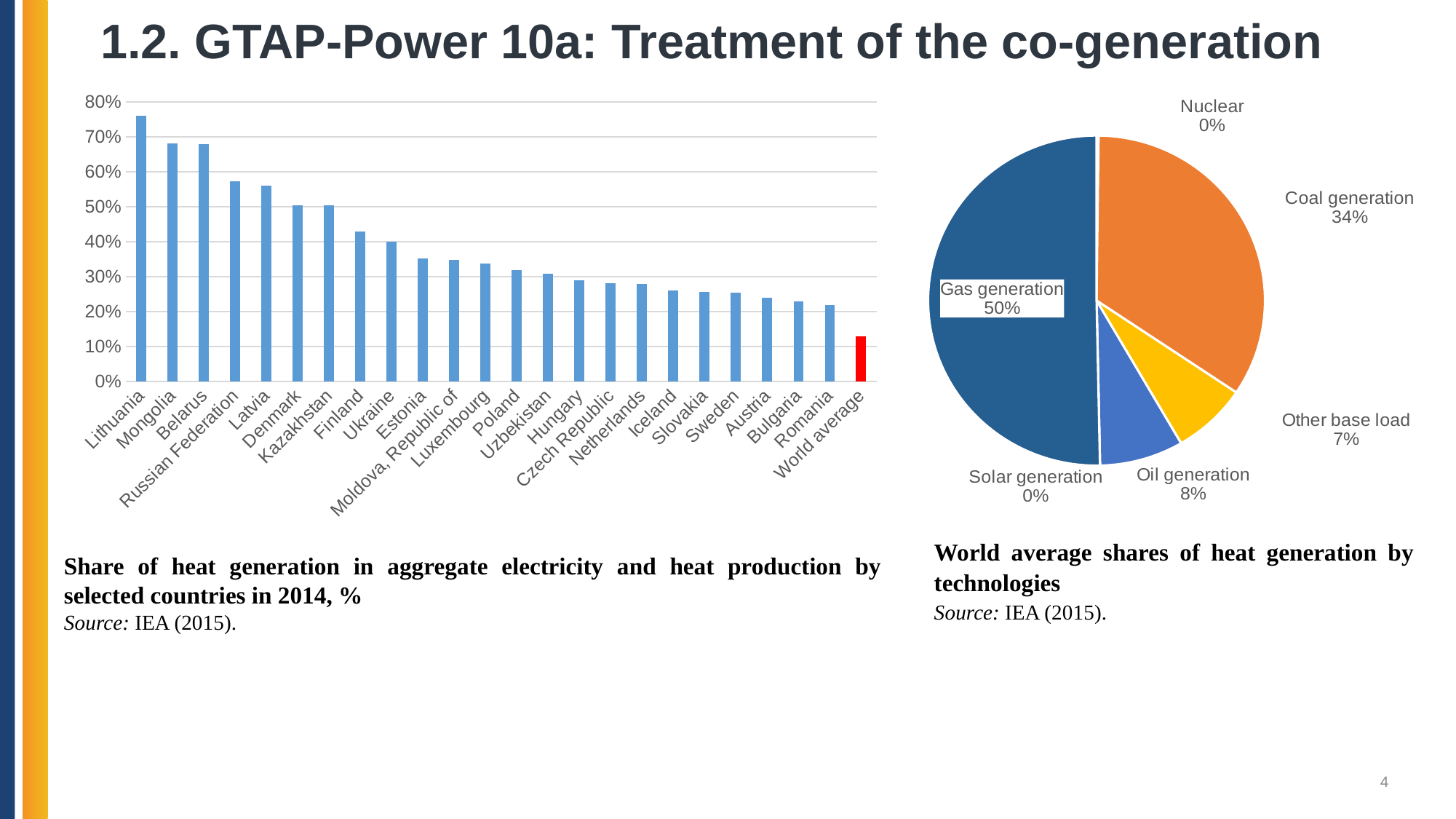

# 1.2. GTAP-Power 10a: Treatment of the co-generation

### Chart

| Category |  |
|---|---|
| Lithuania | 0.7602487161073008 |
| Mongolia | 0.6811260611857254 |
| Belarus | 0.6784859802852755 |
| Russian Federation | 0.572577378346621 |
| Latvia | 0.5601609180489645 |
| Denmark | 0.5052525907580141 |
| Kazakhstan | 0.5036323698336893 |
| Finland | 0.428487480686119 |
| Ukraine | 0.40005596792027864 |
| Estonia | 0.3515307412822079 |
| Moldova, Republic of | 0.3482733141134799 |
| Luxembourg | 0.3369464581509451 |
| Poland | 0.31900191252550975 |
| Uzbekistan | 0.30872044396574055 |
| Hungary | 0.2887454913689457 |
| Czech Republic | 0.2813319024382258 |
| Netherlands | 0.27948189320102035 |
| Iceland | 0.2597247678937636 |
| Slovakia | 0.2556065647322195 |
| Sweden | 0.25411303076680986 |
| Austria | 0.23938494375671565 |
| Bulgaria | 0.22977735725581577 |
| Romania | 0.21903432065846376 |
| World average | 0.12937807895929554 |

### Chart

| Category |  |
|---|---|
| Nuclear | 0.0019216015121672097 |
| Coal generation | 0.34215351598377675 |
| Wind generation | 0.0 |
| Other base load | 0.07213853795614848 |
| Oil generation | 0.08047705184471367 |
| Solar generation | 5.8979848393250996e-05 |
| Gas generation | 0.5032503128548006 |
| Hydro generation | 0.0 |
World average shares of heat generation by technologies
Source: IEA (2015).
Share of heat generation in aggregate electricity and heat production by selected countries in 2014, %
Source: IEA (2015).
4